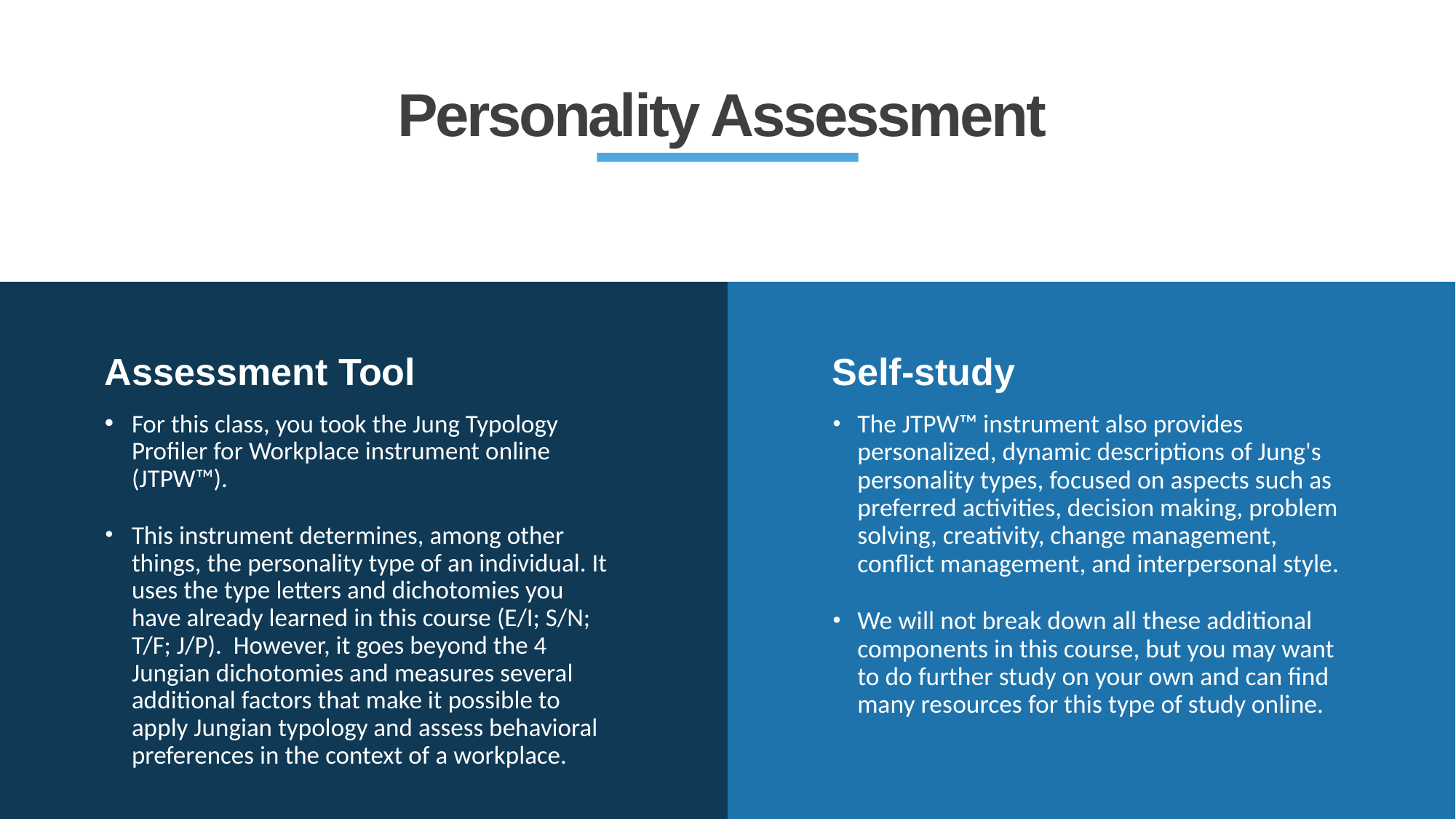

# Personality Assessment
Assessment Tool
Self-study
For this class, you took the Jung Typology Profiler for Workplace instrument online (JTPW™).
This instrument determines, among other things, the personality type of an individual. It uses the type letters and dichotomies you have already learned in this course (E/I; S/N; T/F; J/P).  However, it goes beyond the 4 Jungian dichotomies and measures several additional factors that make it possible to apply Jungian typology and assess behavioral preferences in the context of a workplace.

The JTPW™ instrument also provides personalized, dynamic descriptions of Jung's personality types, focused on aspects such as preferred activities, decision making, problem solving, creativity, change management, conflict management, and interpersonal style.
We will not break down all these additional components in this course, but you may want to do further study on your own and can find many resources for this type of study online.